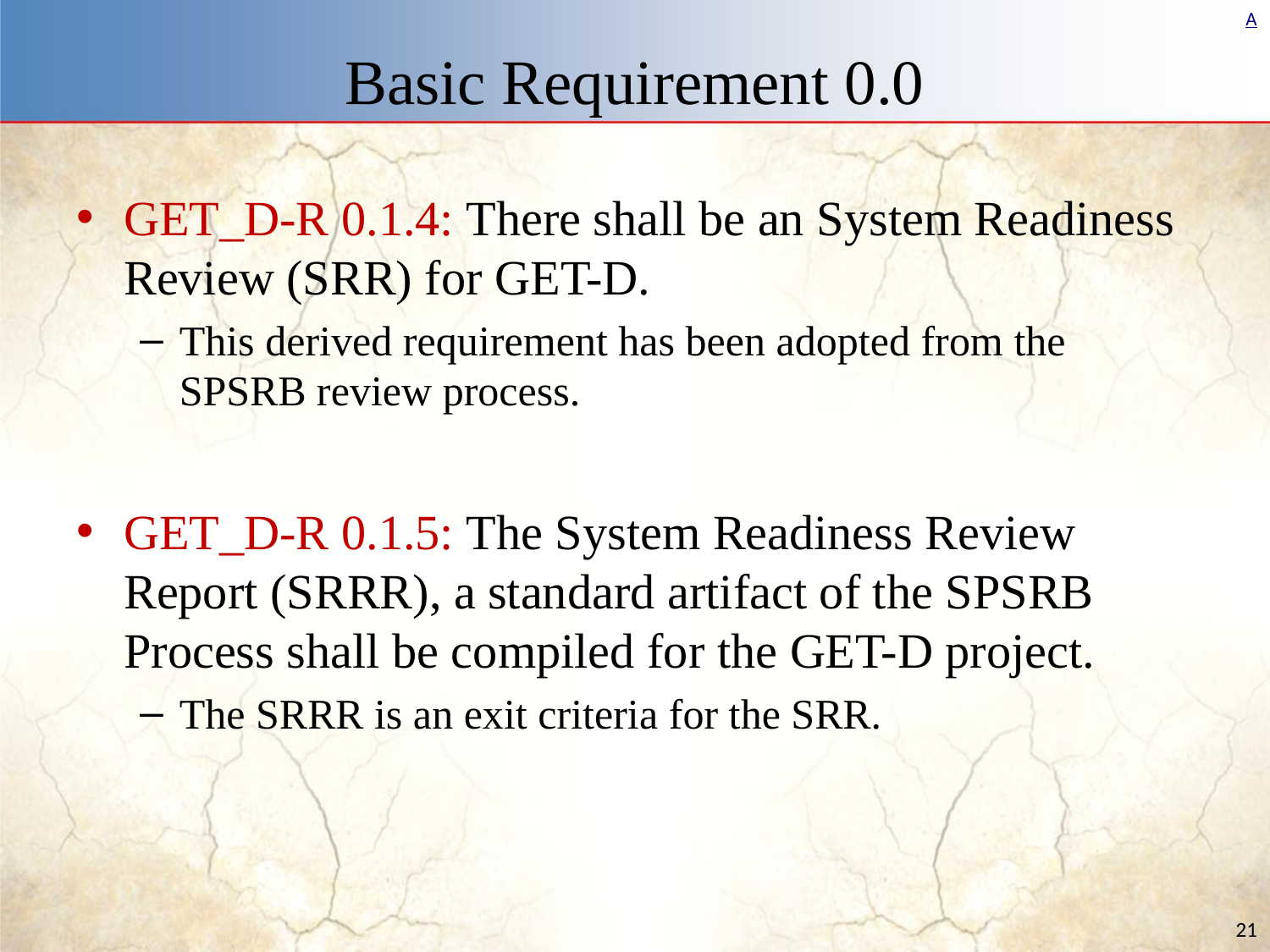

# Basic Requirement 0.0
GET_D-R 0.1.4: There shall be an System Readiness Review (SRR) for GET-D.
This derived requirement has been adopted from the SPSRB review process.

GET_D-R 0.1.5: The System Readiness Review Report (SRRR), a standard artifact of the SPSRB Process shall be compiled for the GET-D project.
The SRRR is an exit criteria for the SRR.